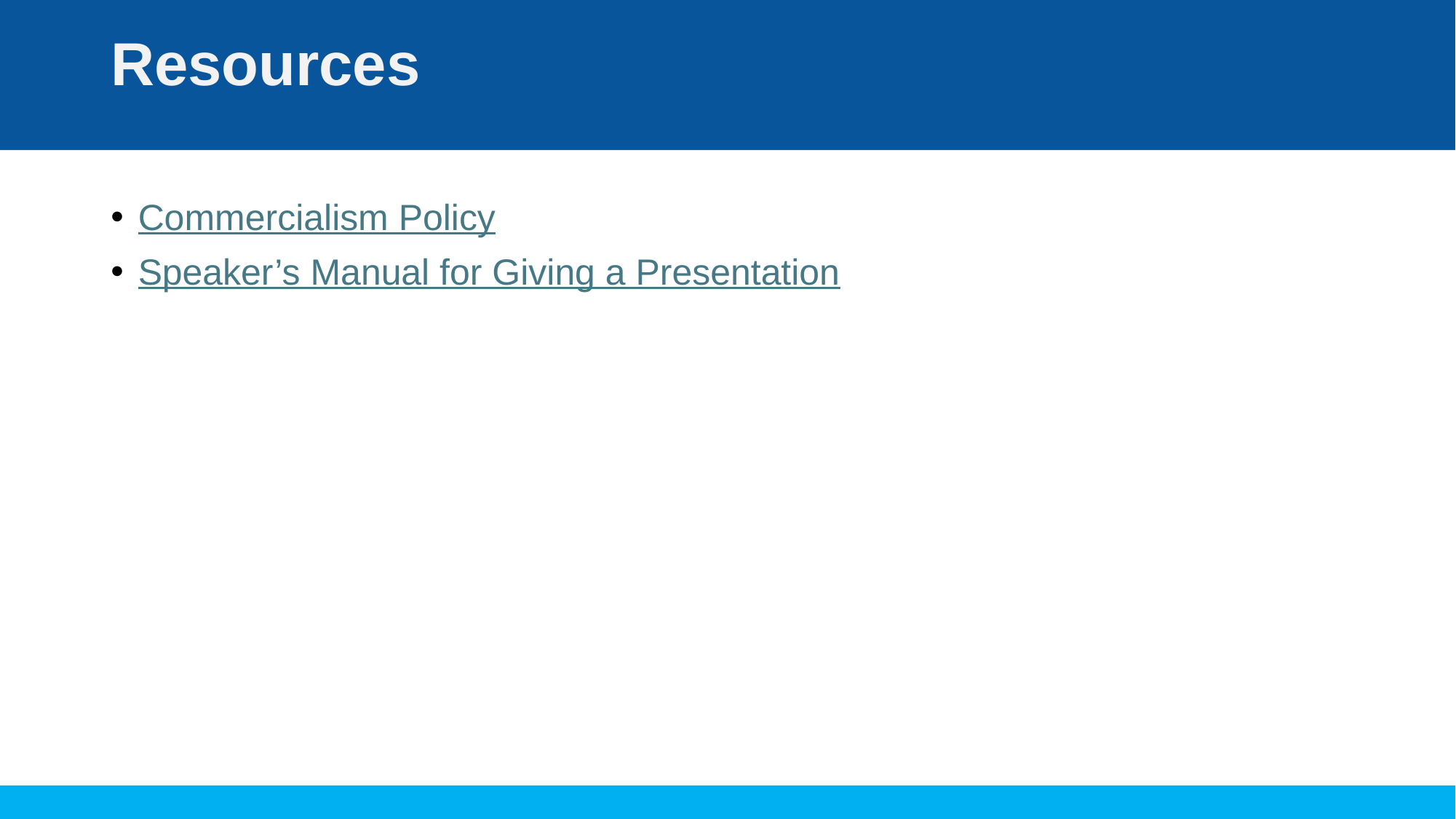

# Resources
Commercialism Policy
Speaker’s Manual for Giving a Presentation